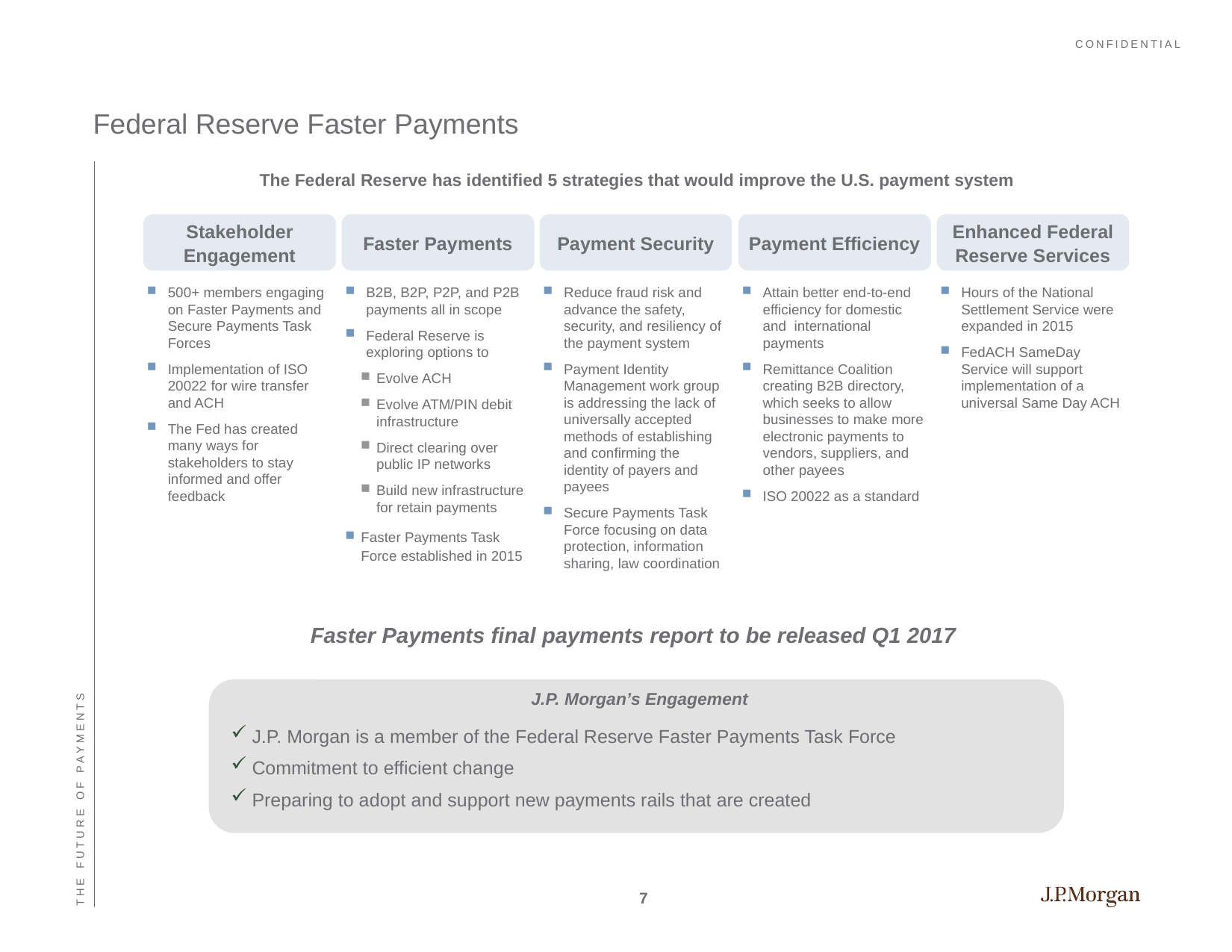

# Federal Reserve Faster Payments
The Federal Reserve has identified 5 strategies that would improve the U.S. payment system
Stakeholder Engagement
Faster Payments
Payment Security
Payment Efficiency
Enhanced Federal Reserve Services
500+ members engaging on Faster Payments and Secure Payments Task Forces
Implementation of ISO 20022 for wire transfer and ACH
The Fed has created many ways for stakeholders to stay informed and offer feedback
B2B, B2P, P2P, and P2B payments all in scope
Federal Reserve is exploring options to
Evolve ACH
Evolve ATM/PIN debit infrastructure
Direct clearing over public IP networks
Build new infrastructure for retain payments
Faster Payments Task Force established in 2015
Reduce fraud risk and advance the safety, security, and resiliency of the payment system
Payment Identity Management work group is addressing the lack of universally accepted methods of establishing and confirming the identity of payers and payees
Secure Payments Task Force focusing on data protection, information sharing, law coordination
Attain better end-to-end efficiency for domestic and  international payments
Remittance Coalition creating B2B directory, which seeks to allow businesses to make more electronic payments to vendors, suppliers, and other payees
ISO 20022 as a standard
Hours of the National Settlement Service were expanded in 2015
FedACH SameDay Service will support implementation of a universal Same Day ACH
The Future of Payments
Faster Payments final payments report to be released Q1 2017

J.P. Morgan’s Engagement
J.P. Morgan is a member of the Federal Reserve Faster Payments Task Force
Commitment to efficient change
Preparing to adopt and support new payments rails that are created

7